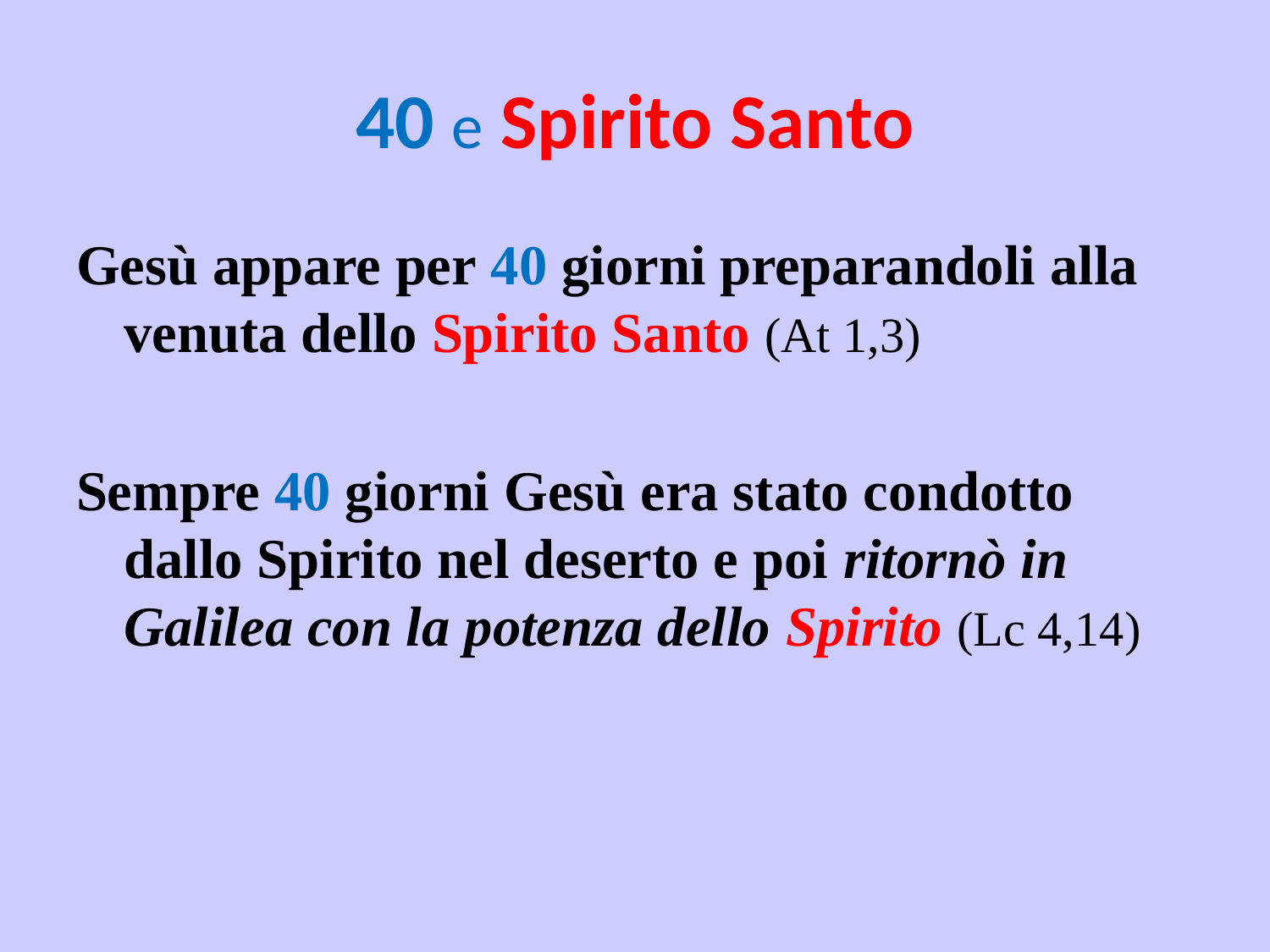

# 40 e Spirito Santo
Gesù appare per 40 giorni preparandoli alla venuta dello Spirito Santo (At 1,3)

Sempre 40 giorni Gesù era stato condotto dallo Spirito nel deserto e poi ritornò in Galilea con la potenza dello Spirito (Lc 4,14)